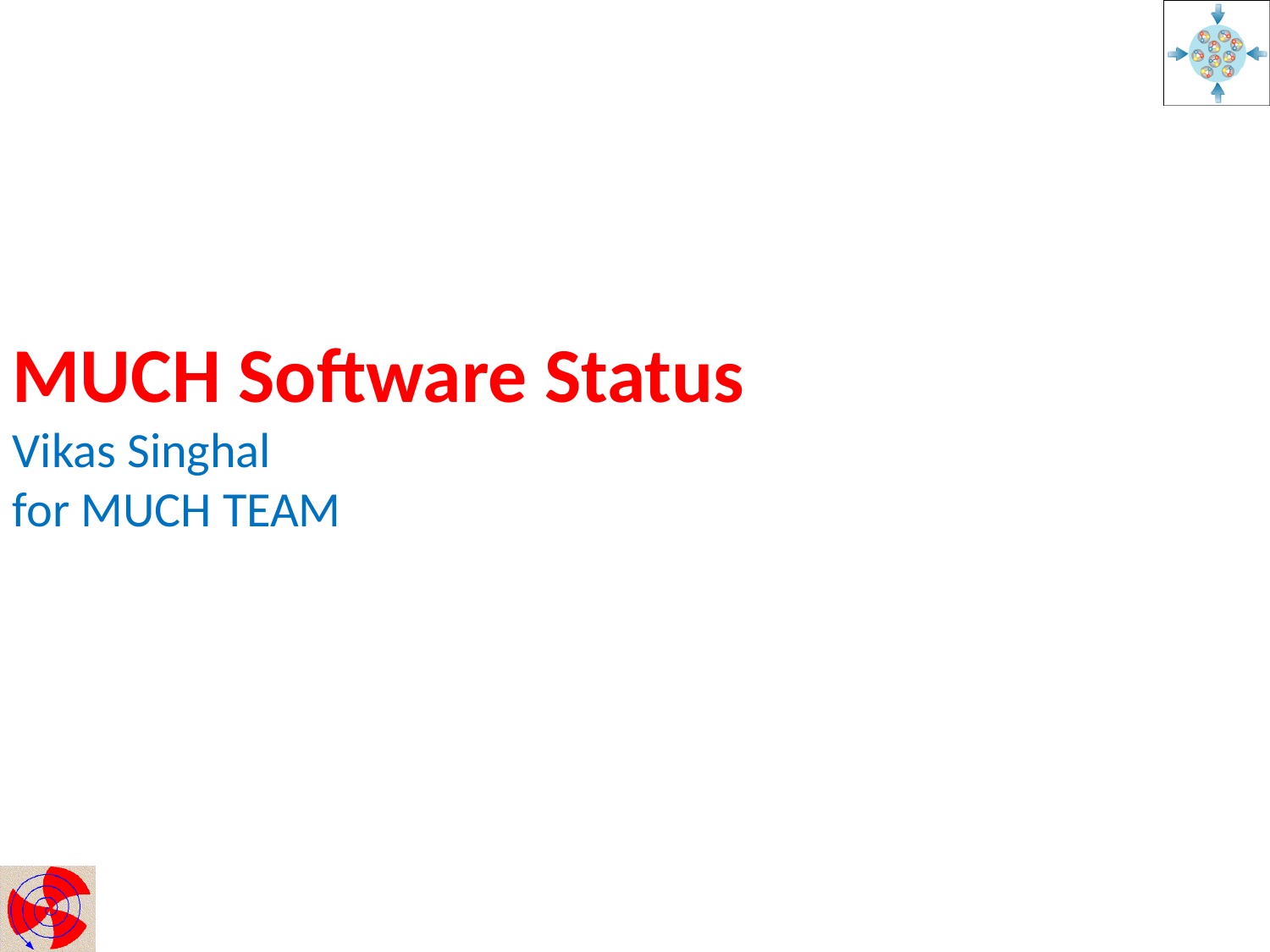

MUCH Software Status
Vikas Singhal
for MUCH TEAM